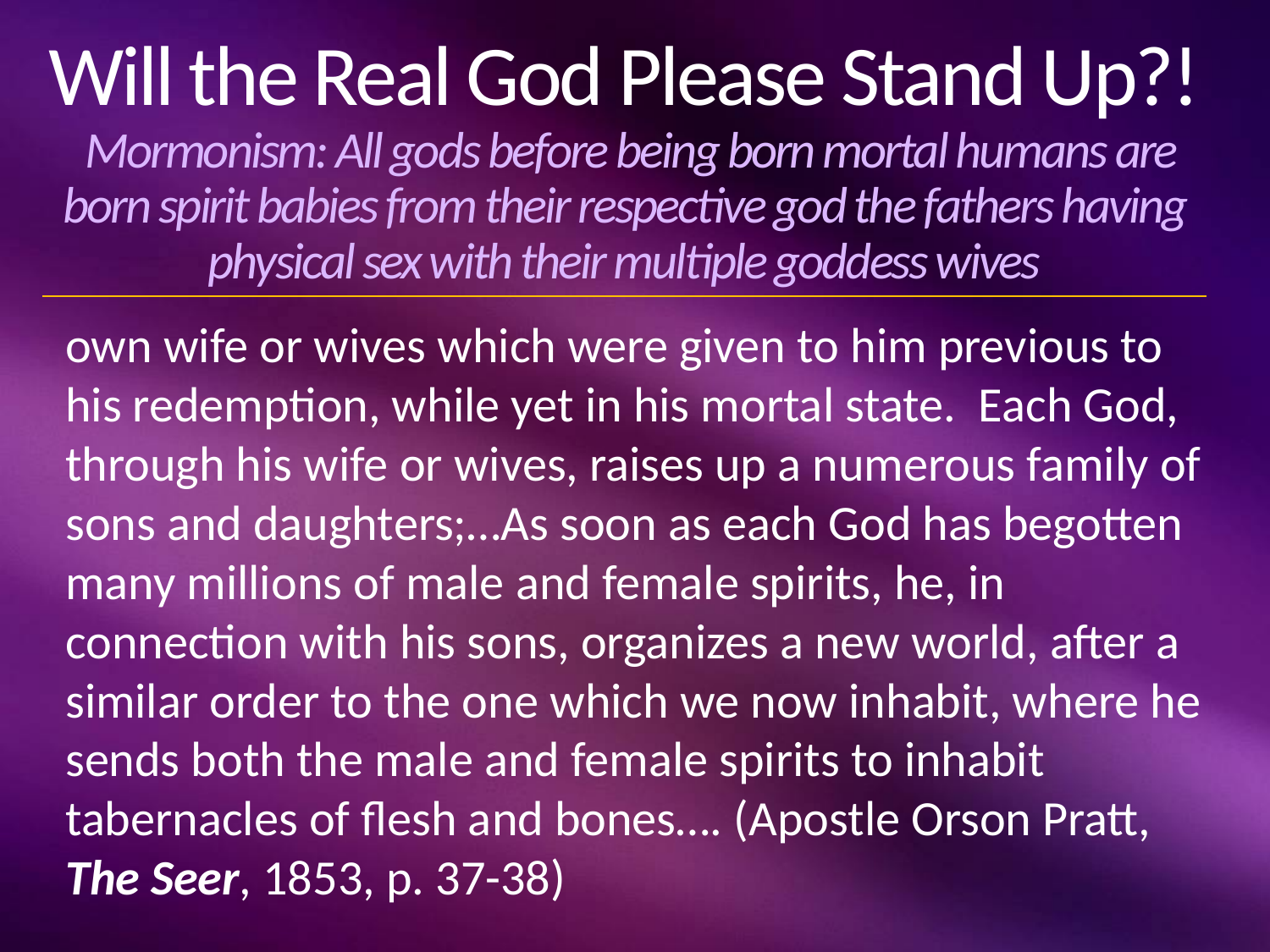

# Will the Real God Please Stand Up?! Mormonism: All gods before being born mortal humans are born spirit babies from their respective god the fathers having physical sex with their multiple goddess wives
own wife or wives which were given to him previous to his redemption, while yet in his mortal state.  Each God, through his wife or wives, raises up a numerous family of sons and daughters;…As soon as each God has begotten many millions of male and female spirits, he, in connection with his sons, organizes a new world, after a similar order to the one which we now inhabit, where he sends both the male and female spirits to inhabit tabernacles of flesh and bones…. (Apostle Orson Pratt, The Seer, 1853, p. 37-38)